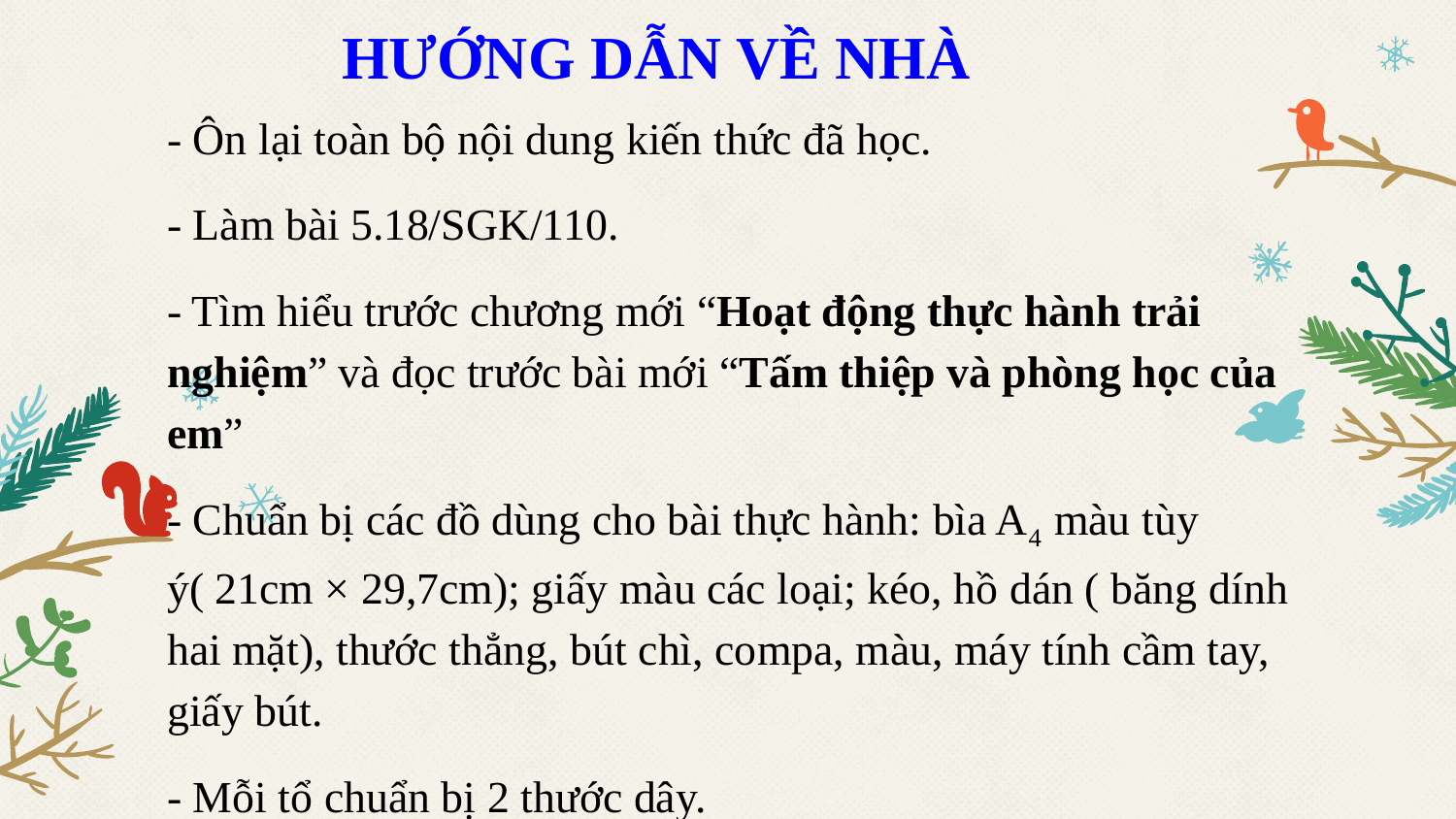

HƯỚNG DẪN VỀ NHÀ
- Ôn lại toàn bộ nội dung kiến thức đã học.
- Làm bài 5.18/SGK/110.
- Tìm hiểu trước chương mới “Hoạt động thực hành trải nghiệm” và đọc trước bài mới “Tấm thiệp và phòng học của em”
- Chuẩn bị các đồ dùng cho bài thực hành: bìa A4  màu tùy ý( 21cm × 29,7cm); giấy màu các loại; kéo, hồ dán ( băng dính hai mặt), thước thẳng, bút chì, compa, màu, máy tính cầm tay, giấy bút.
- Mỗi tổ chuẩn bị 2 thước dây.